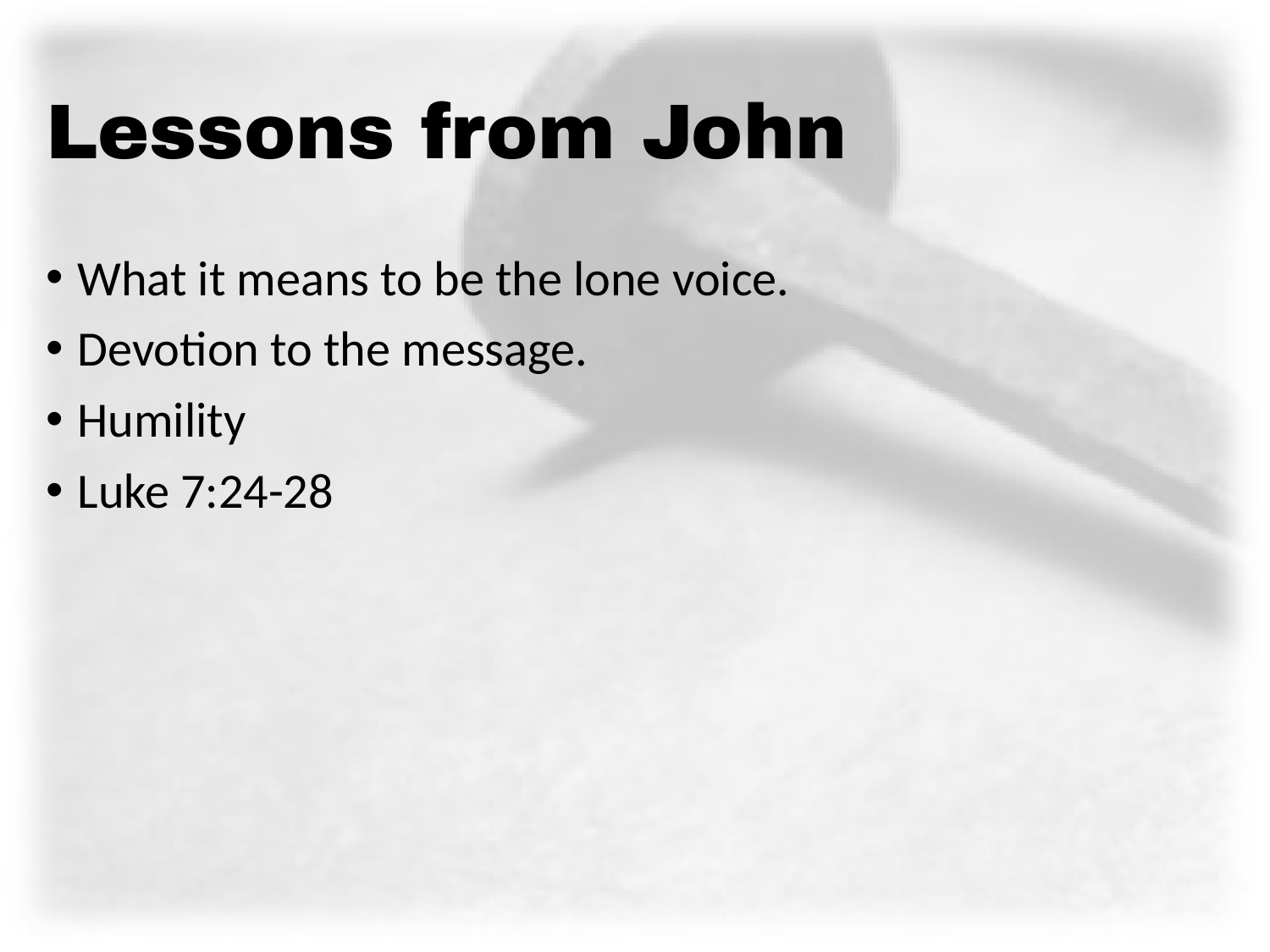

# Lessons from John
What it means to be the lone voice.
Devotion to the message.
Humility
Luke 7:24-28